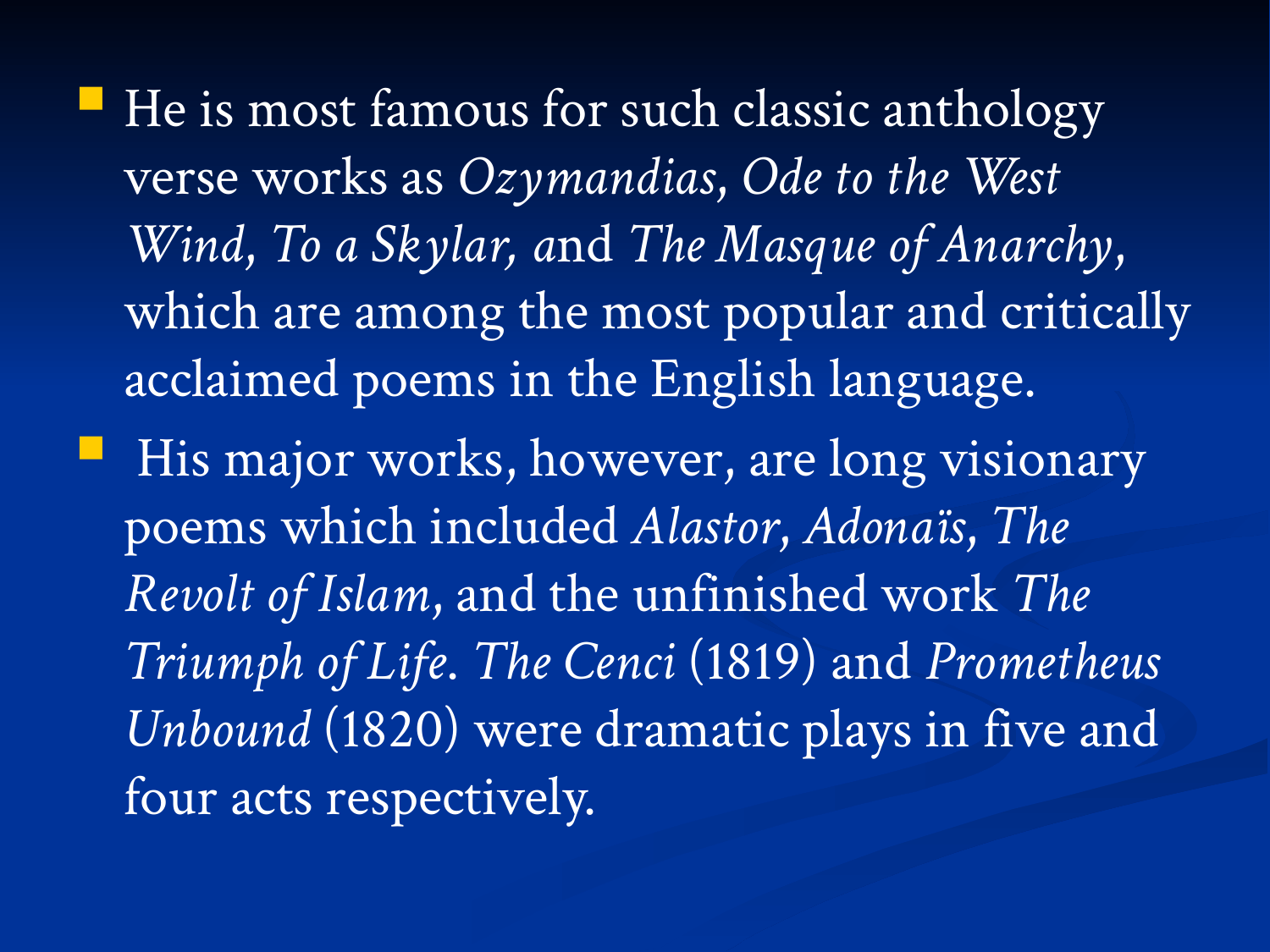

He is most famous for such classic anthology verse works as Ozymandias, Ode to the West Wind, To a Skylar, and The Masque of Anarchy, which are among the most popular and critically acclaimed poems in the English language.
 His major works, however, are long visionary poems which included Alastor, Adonaïs, The Revolt of Islam, and the unfinished work The Triumph of Life. The Cenci (1819) and Prometheus Unbound (1820) were dramatic plays in five and four acts respectively.